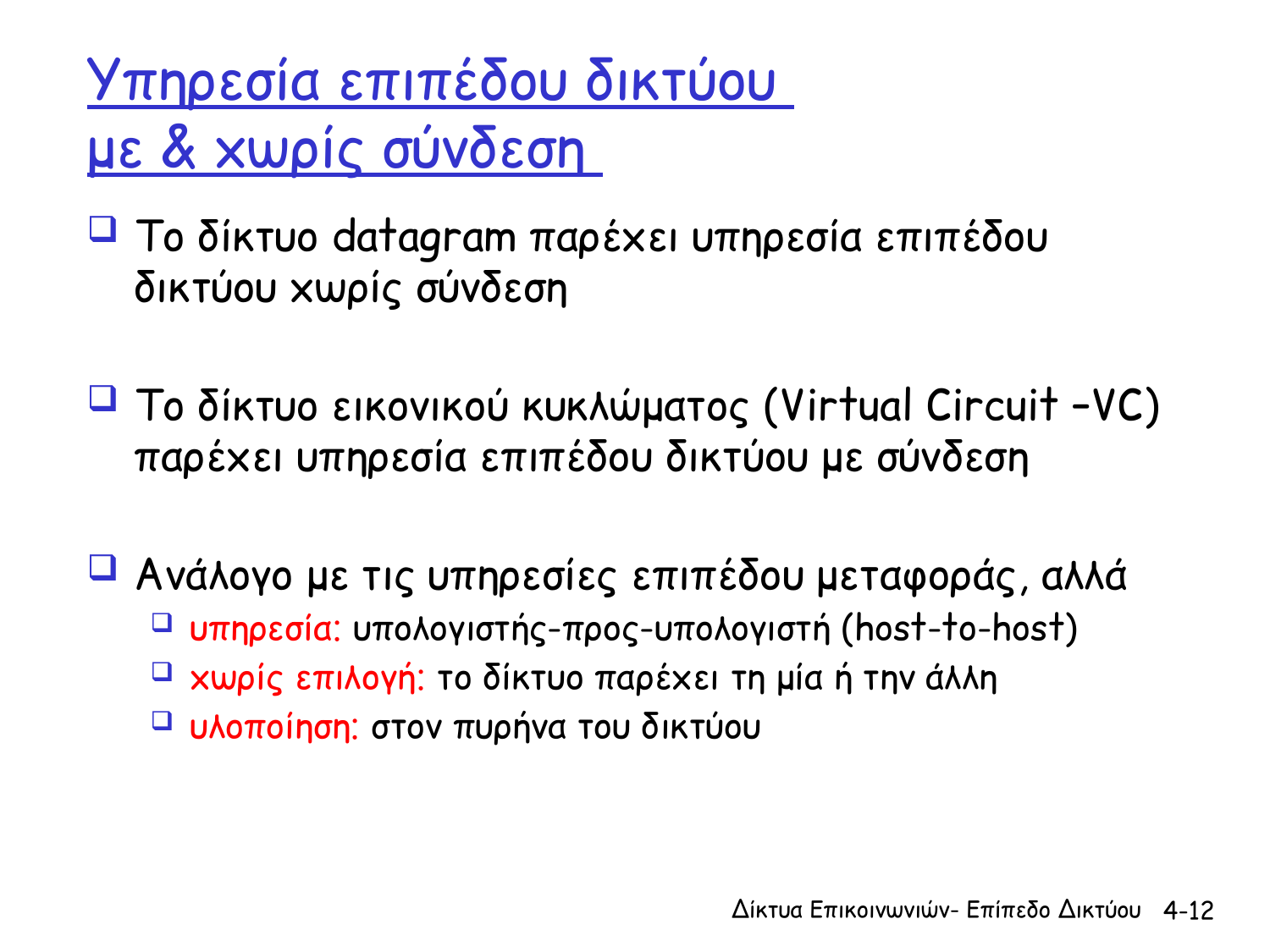

# Υπηρεσία επιπέδου δικτύου με & χωρίς σύνδεση
Το δίκτυο datagram παρέχει υπηρεσία επιπέδου δικτύου χωρίς σύνδεση

Το δίκτυο εικονικού κυκλώματος (Virtual Circuit –VC) παρέχει υπηρεσία επιπέδου δικτύου με σύνδεση

Ανάλογο με τις υπηρεσίες επιπέδου μεταφοράς, αλλά
υπηρεσία: υπολογιστής-προς-υπολογιστή (host-to-host)
χωρίς επιλογή: το δίκτυο παρέχει τη μία ή την άλλη
υλοποίηση: στον πυρήνα του δικτύου
Δίκτυα Επικοινωνιών- Επίπεδο Δικτύου
4-12